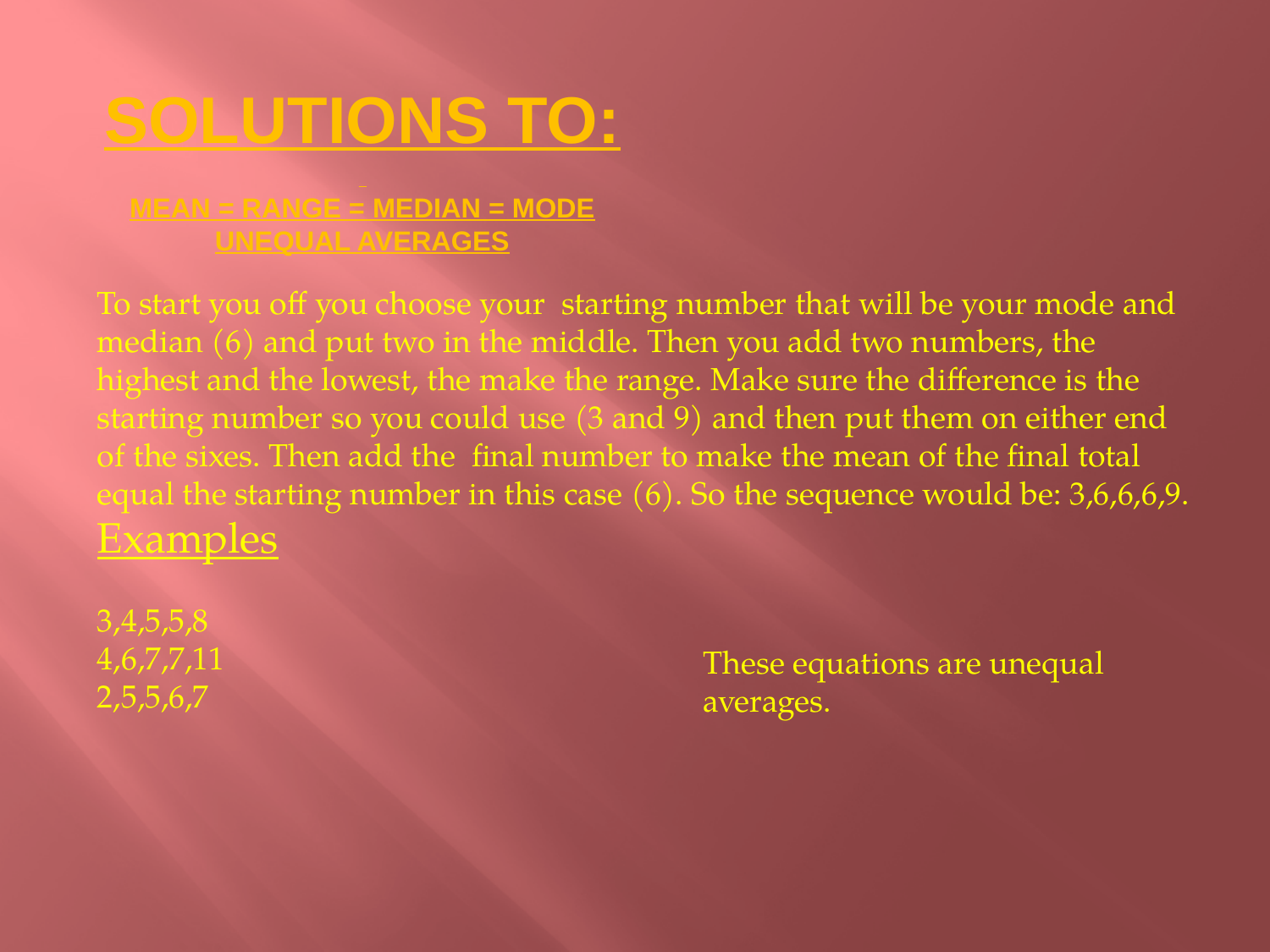

# Solutions to: Mean = Range = Median = Mode UNEQUAL AVERAGES
To start you off you choose your  starting number that will be your mode and median (6) and put two in the middle. Then you add two numbers, the highest and the lowest, the make the range. Make sure the difference is the starting number so you could use (3 and 9) and then put them on either end of the sixes. Then add the  final number to make the mean of the final total equal the starting number in this case (6). So the sequence would be: 3,6,6,6,9.
Examples

3,4,5,5,8
4,6,7,7,11
2,5,5,6,7
These equations are unequal averages.